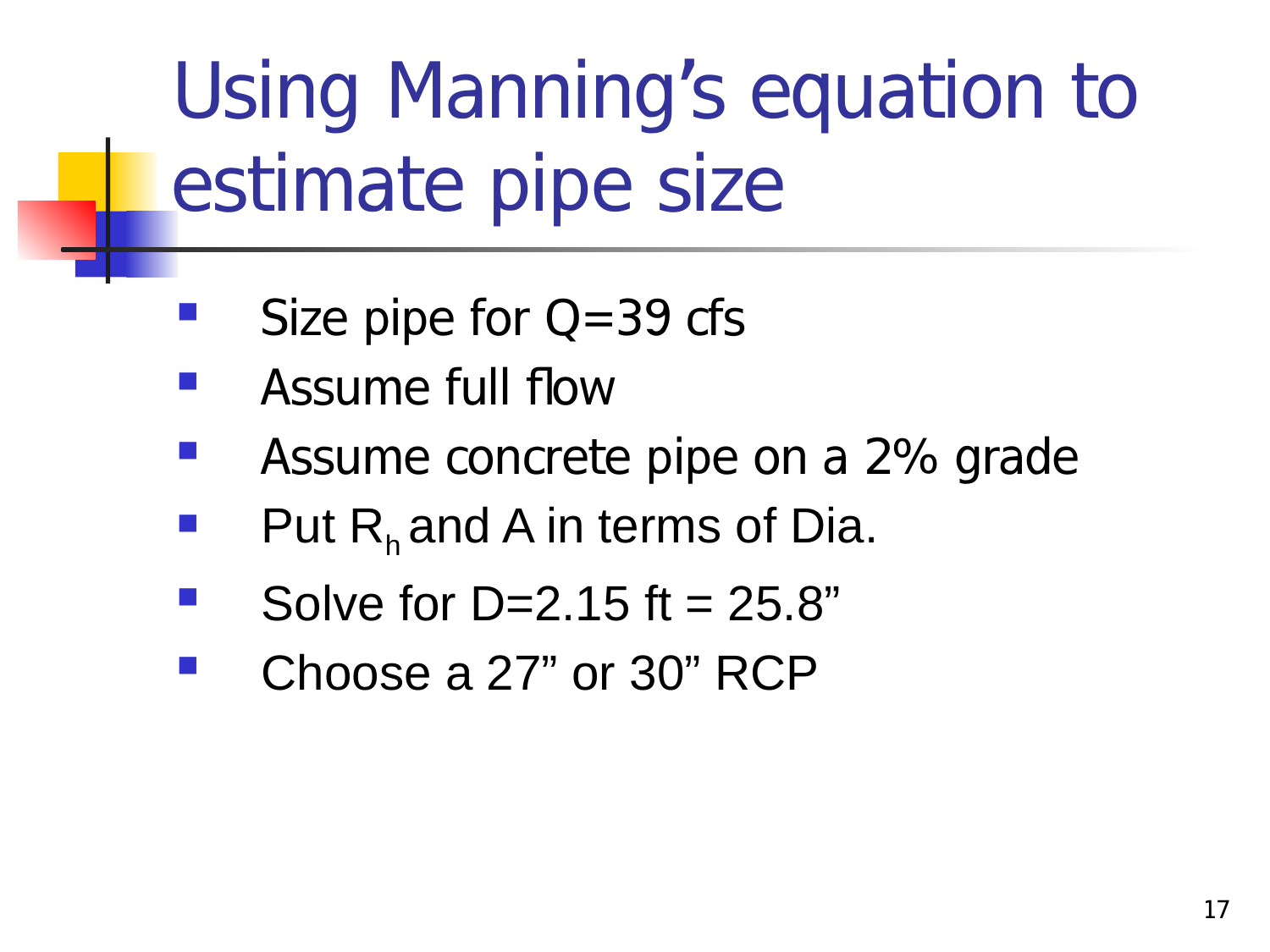

# Using Manning’s equation to estimate pipe size
Size pipe for Q=39 cfs
Assume full flow
Assume concrete pipe on a 2% grade
Put Rh and A in terms of Dia.
Solve for D=2.15 ft = 25.8”
Choose a 27” or 30” RCP

17